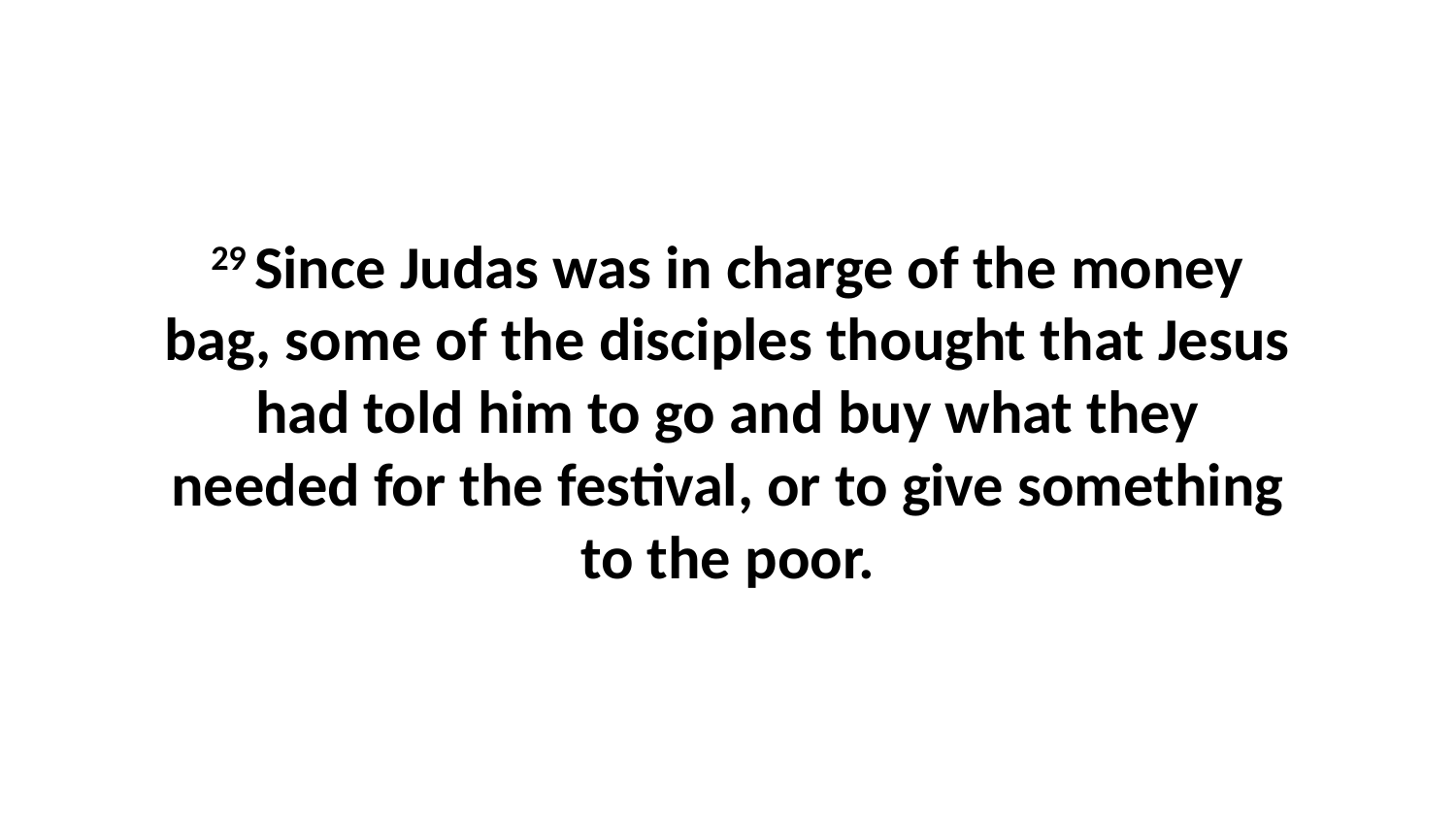

29 Since Judas was in charge of the money bag, some of the disciples thought that Jesus had told him to go and buy what they needed for the festival, or to give something to the poor.